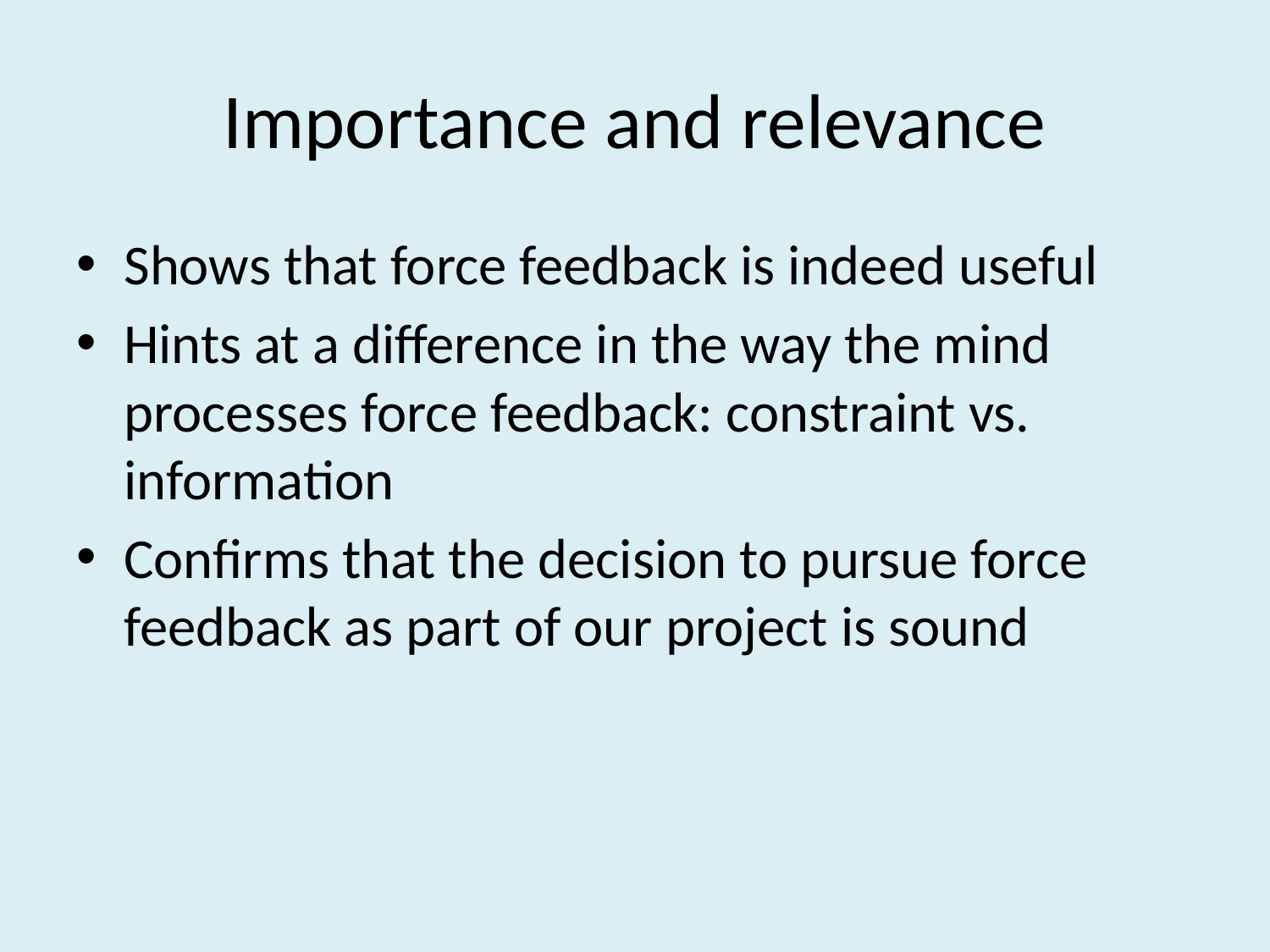

# Importance and relevance
Shows that force feedback is indeed useful
Hints at a difference in the way the mind processes force feedback: constraint vs. information
Confirms that the decision to pursue force feedback as part of our project is sound